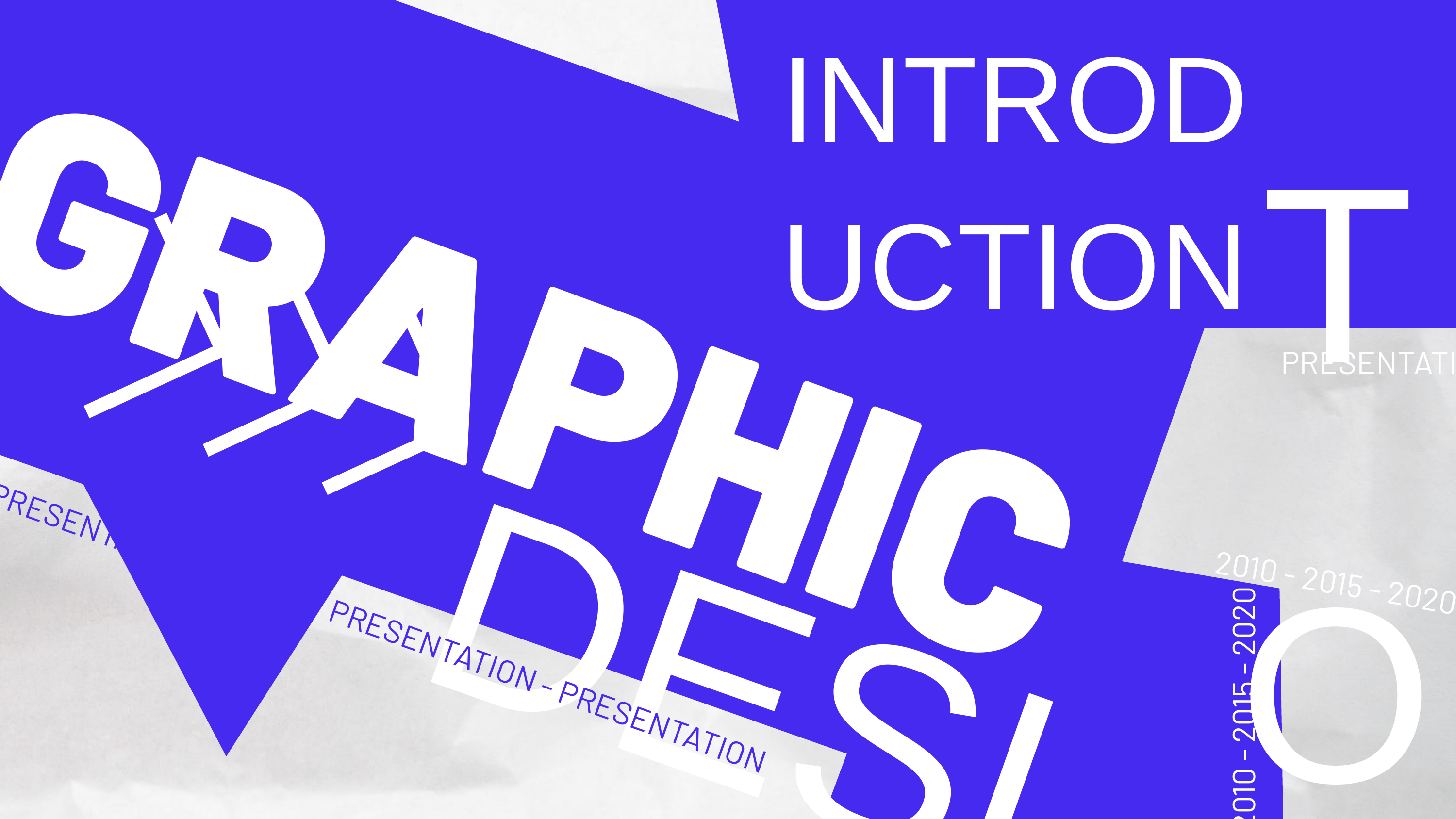

TO
INTRODUCTION
GRAPHIC
PRESENTATION
DESIGN
PRESENTATION -PRESENTATION
2010 - 2015 - 2020
PRESENTATION - PRESENTATION
2010 - 2015 - 2020